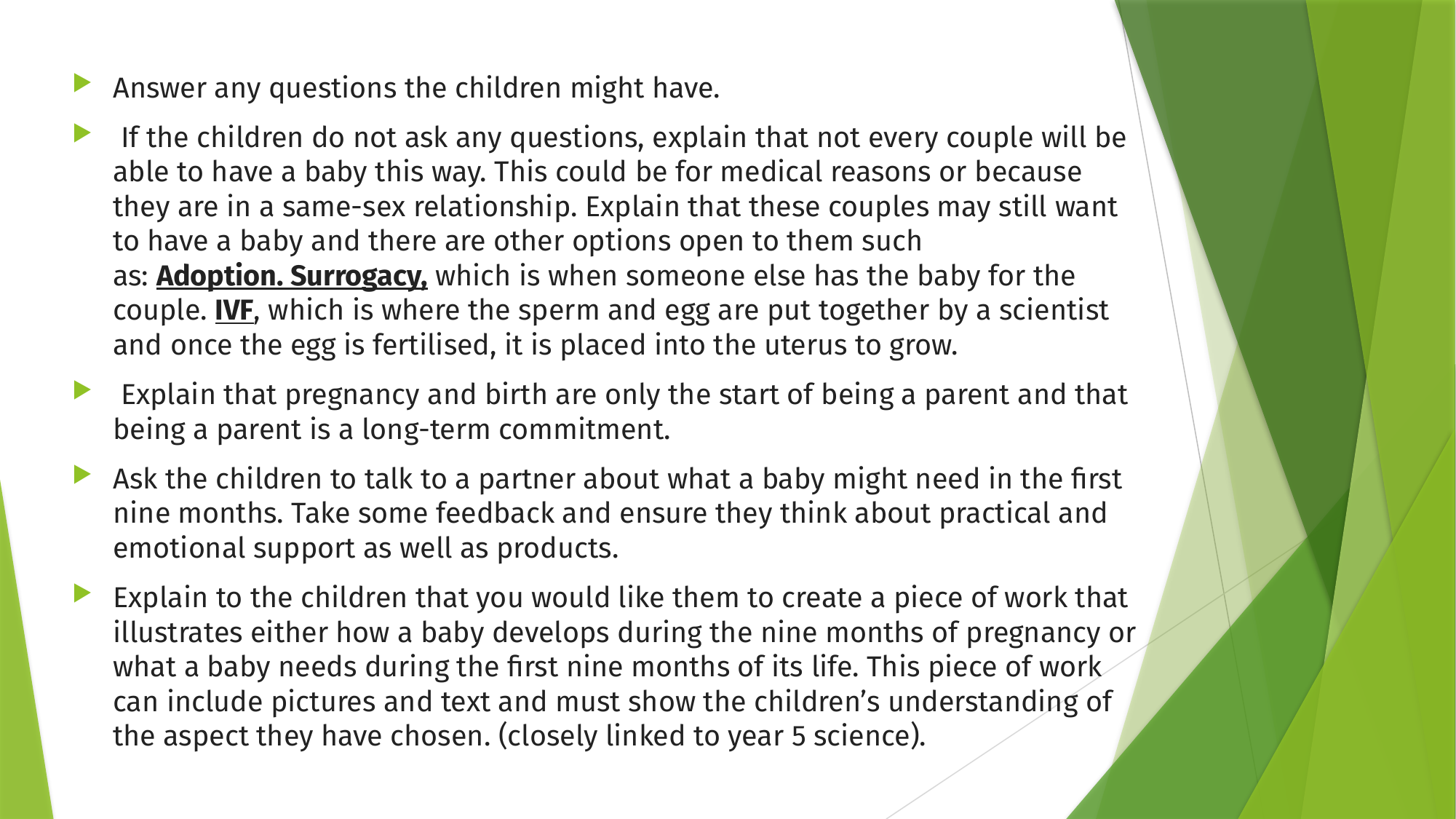

Answer any questions the children might have.
 If the children do not ask any questions, explain that not every couple will be able to have a baby this way. This could be for medical reasons or because they are in a same-sex relationship. Explain that these couples may still want to have a baby and there are other options open to them such as: Adoption. Surrogacy, which is when someone else has the baby for the couple. IVF, which is where the sperm and egg are put together by a scientist and once the egg is fertilised, it is placed into the uterus to grow.
 Explain that pregnancy and birth are only the start of being a parent and that being a parent is a long-term commitment.
Ask the children to talk to a partner about what a baby might need in the first nine months. Take some feedback and ensure they think about practical and emotional support as well as products.
Explain to the children that you would like them to create a piece of work that illustrates either how a baby develops during the nine months of pregnancy or what a baby needs during the first nine months of its life. This piece of work can include pictures and text and must show the children’s understanding of the aspect they have chosen. (closely linked to year 5 science).